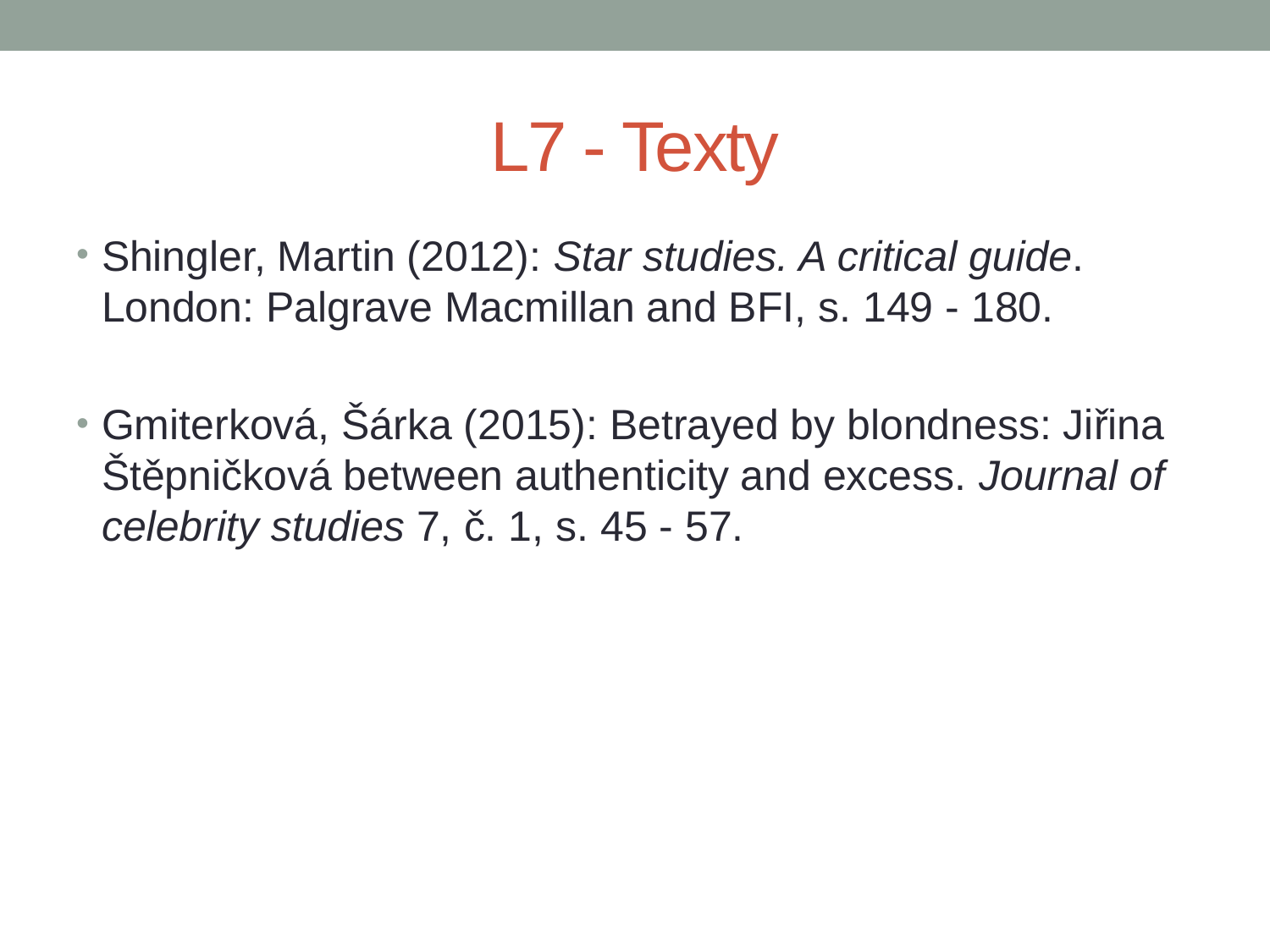

# L7 - Texty
Shingler, Martin (2012): Star studies. A critical guide. London: Palgrave Macmillan and BFI, s. 149 - 180.

Gmiterková, Šárka (2015): Betrayed by blondness: Jiřina Štěpničková between authenticity and excess. Journal of celebrity studies 7, č. 1, s. 45 - 57.